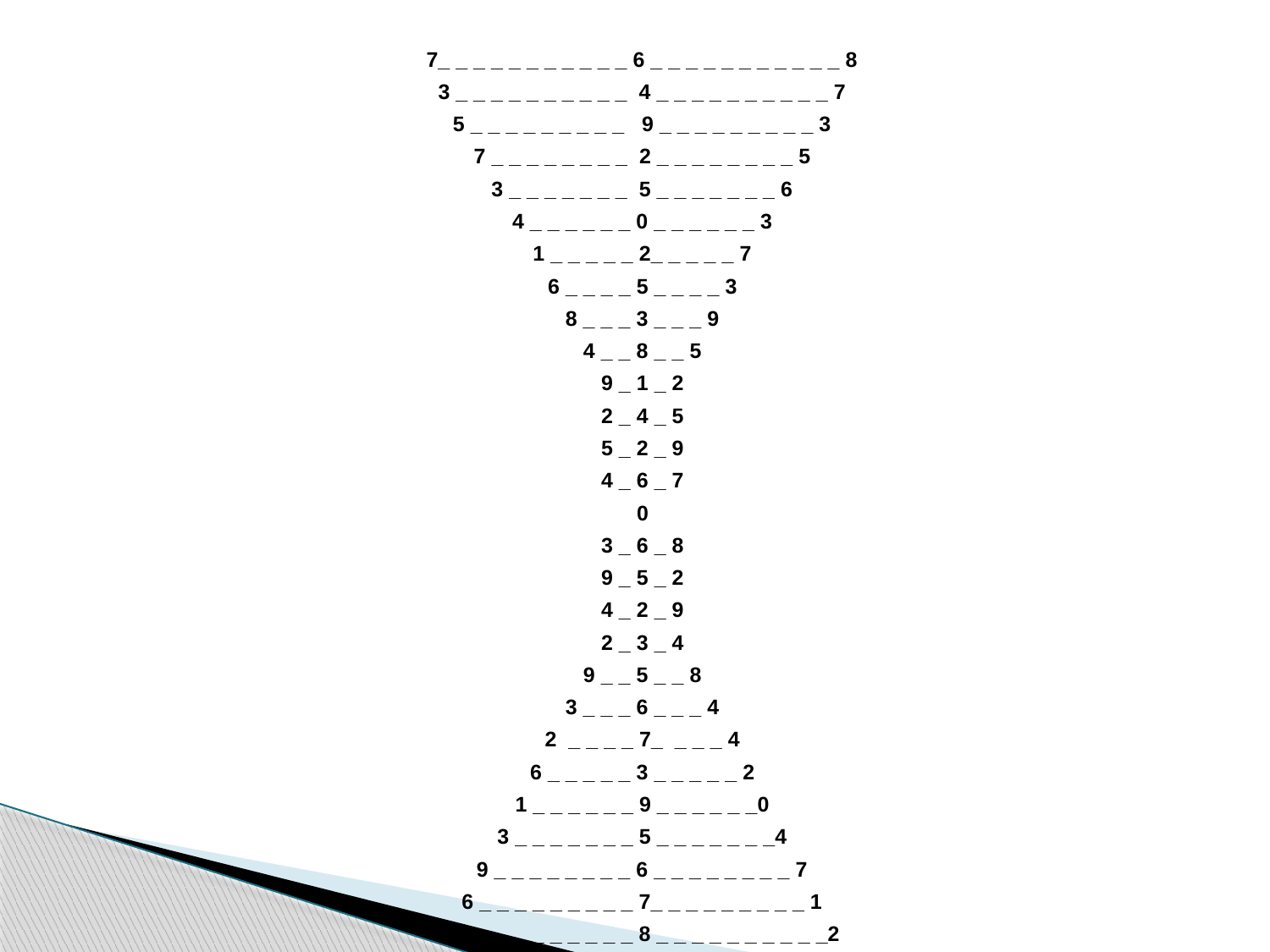

#
7_ _ _ _ _ _ _ _ _ _ _ 6 _ _ _ _ _ _ _ _ _ _ _ 8
3 _ _ _ _ _ _ _ _ _ _  4 _ _ _ _ _ _ _ _ _ _ 7
5 _ _ _ _ _ _ _ _ _   9 _ _ _ _ _ _ _ _ _ 3
7 _ _ _ _ _ _ _ _  2 _ _ _ _ _ _ _ _ 5
3 _ _ _ _ _ _ _  5 _ _ _ _ _ _ _ 6
4 _ _ _ _ _ _ 0 _ _ _ _ _ _ 3
1 _ _ _ _ _ 2_ _ _ _ _ 7
6 _ _ _ _ 5 _ _ _ _ 3
8 _ _ _ 3 _ _ _ 9
4 _ _ 8 _ _ 5
9 _ 1 _ 2
2 _ 4 _ 5
5 _ 2 _ 9
4 _ 6 _ 7
0
3 _ 6 _ 8
9 _ 5 _ 2
4 _ 2 _ 9
2 _ 3 _ 4
9 _ _ 5 _ _ 8
3 _ _ _ 6 _ _ _ 4
2  _ _ _ _ 7_  _ _ _ 4
6 _ _ _ _ _ 3 _ _ _ _ _ 2
1 _ _ _ _ _ _ 9 _ _ _ _ _ _0
3 _ _ _ _ _ _ _ 5 _ _ _ _ _ _ _4
9 _ _ _ _ _ _ _ _ 6 _ _ _ _ _ _ _ _ 7
6 _ _ _ _ _ _ _ _ _ 7_ _ _ _ _ _ _ _ _ 1
5 _ _ _ _ _ _ _ _ _ _ 8 _ _ _ _ _ _ _ _ _ _2
9 _ _ _ _ _ _ _ _ _ _ _ 4_ _ _ _ _ _ _ _ _ _ _ 6